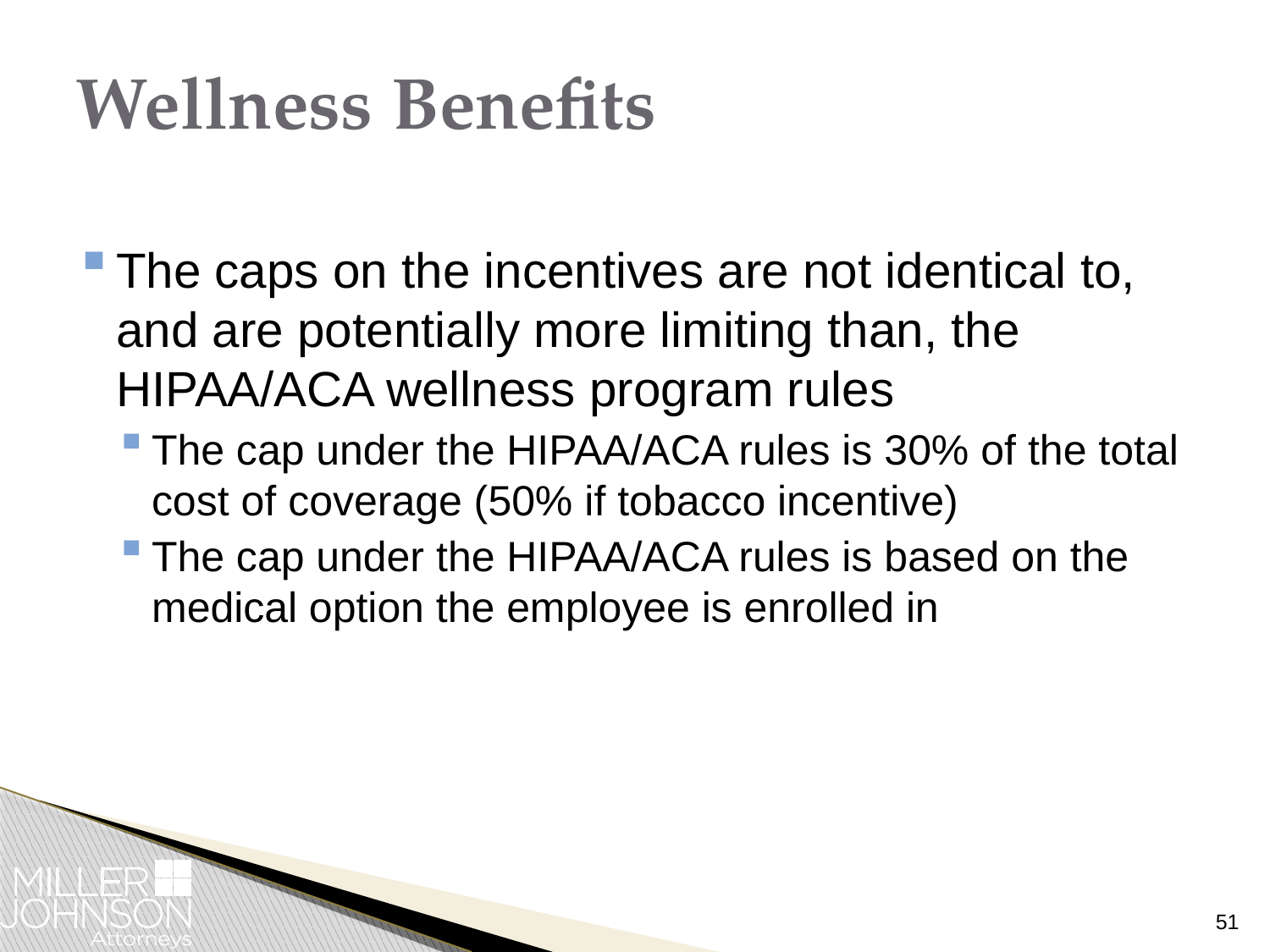

# Wellness Benefits
The caps on the incentives are not identical to, and are potentially more limiting than, the HIPAA/ACA wellness program rules
The cap under the HIPAA/ACA rules is 30% of the total cost of coverage (50% if tobacco incentive)
The cap under the HIPAA/ACA rules is based on the medical option the employee is enrolled in
51